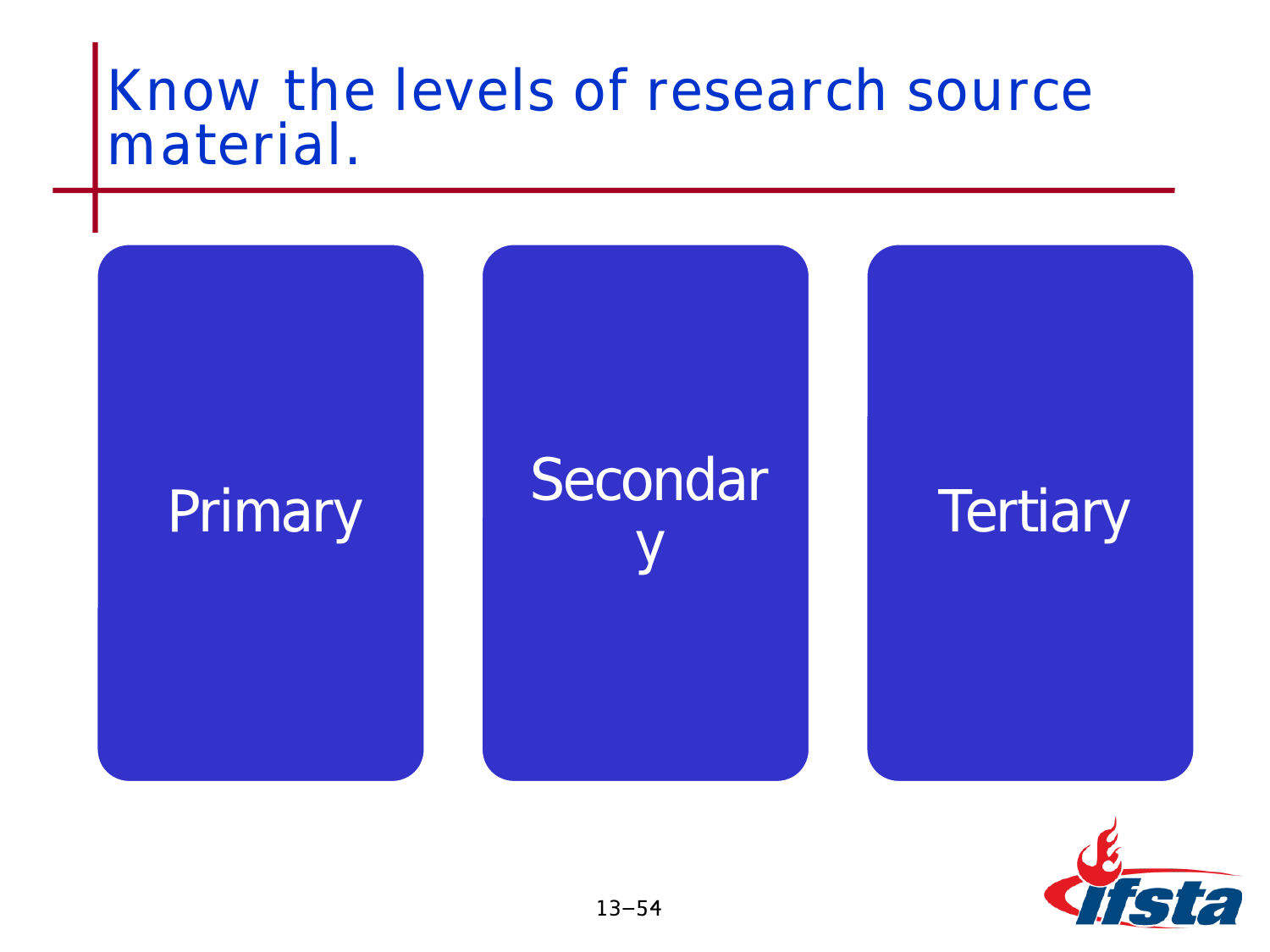

# Know the levels of research source material.
Primary
Secondary
Tertiary
13–54